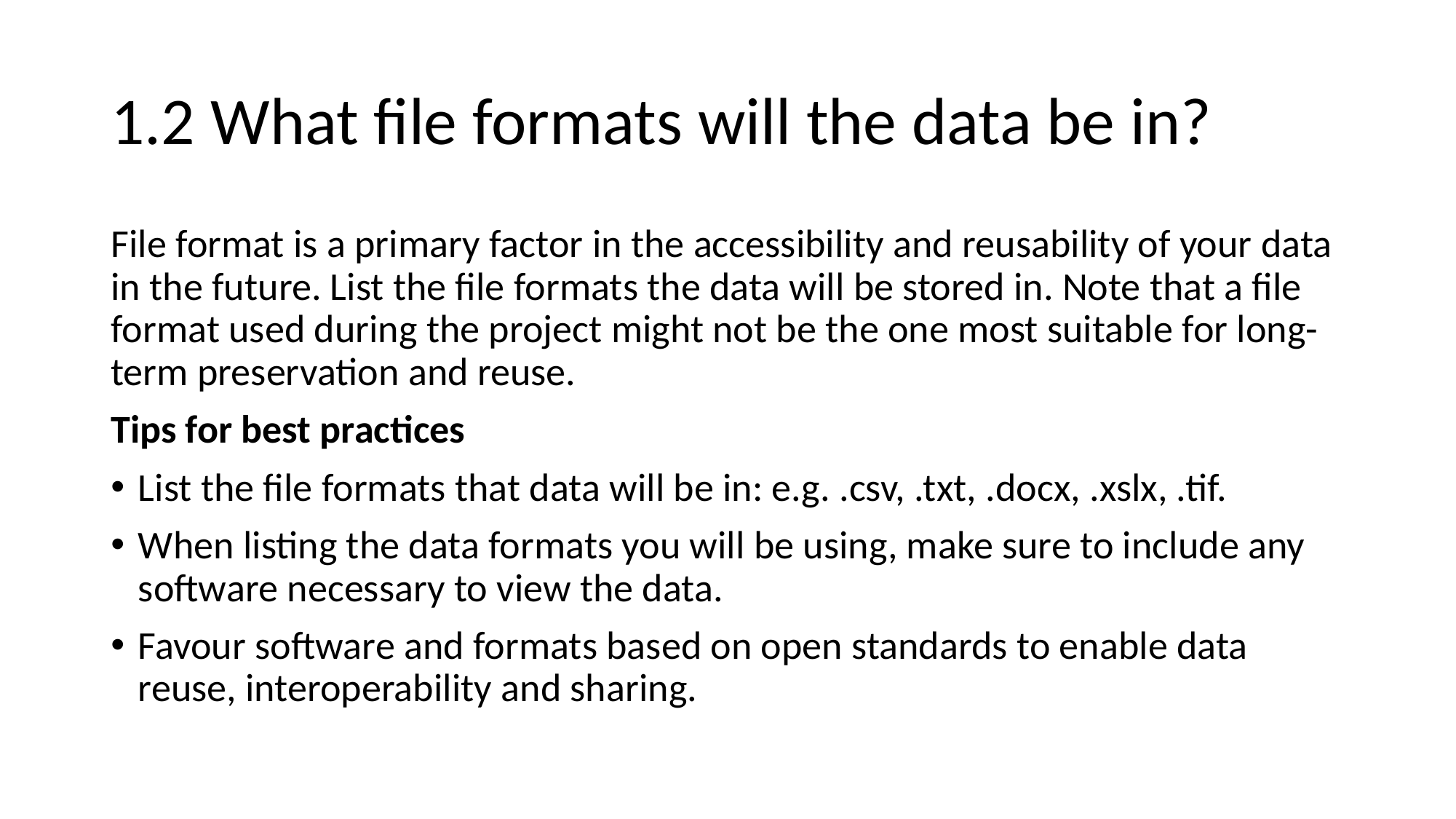

# 1.2 What file formats will the data be in?
File format is a primary factor in the accessibility and reusability of your data in the future. List the file formats the data will be stored in. Note that a file format used during the project might not be the one most suitable for long-term preservation and reuse.
Tips for best practices
List the file formats that data will be in: e.g. .csv, .txt, .docx, .xslx, .tif.
When listing the data formats you will be using, make sure to include any software necessary to view the data.
Favour software and formats based on open standards to enable data reuse, interoperability and sharing.